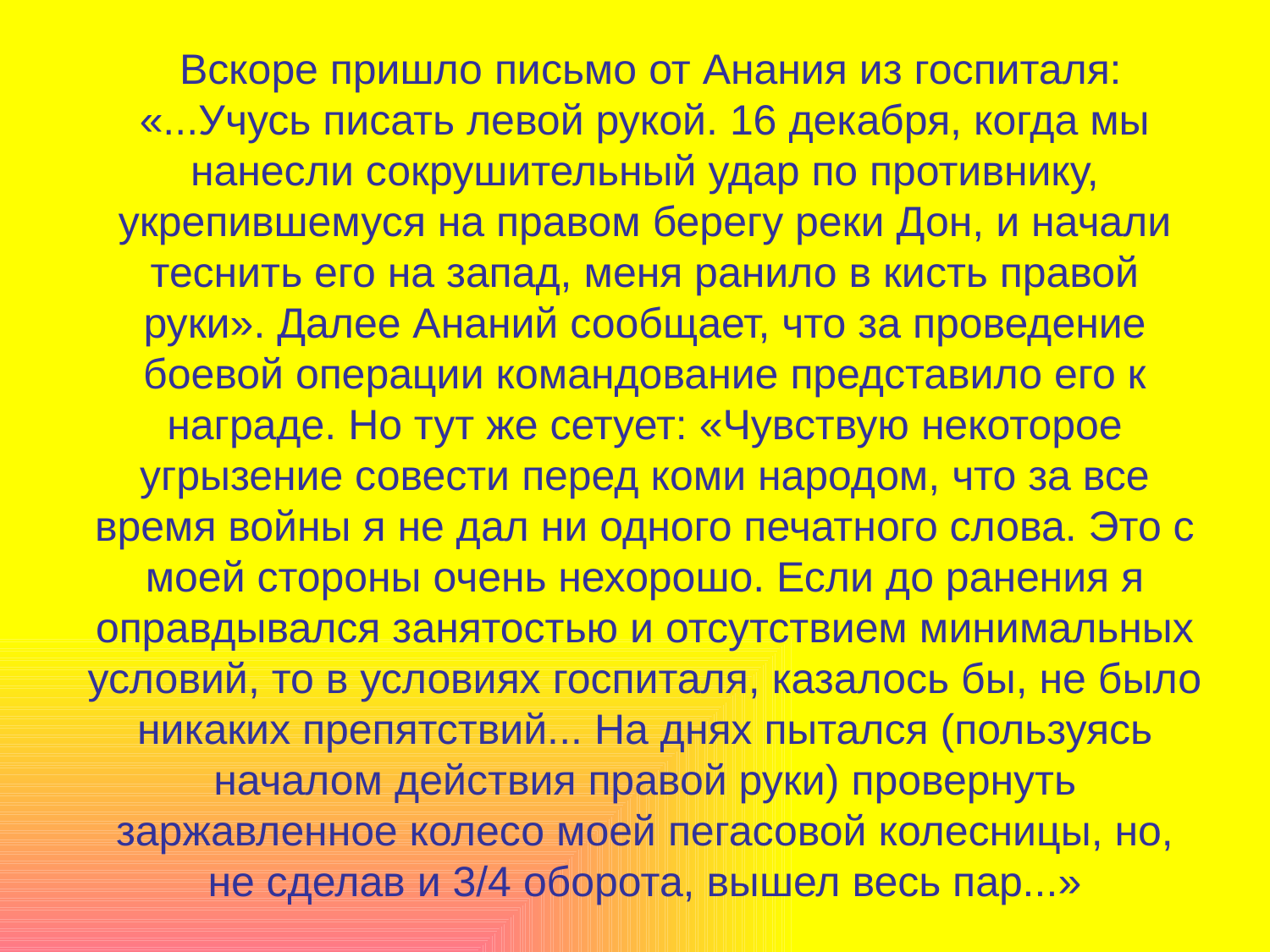

Вскоре пришло письмо от Анания из госпиталя: «...Учусь писать левой рукой. 16 декабря, когда мы нанесли сокрушительный удар по противнику, укрепившемуся на правом берегу реки Дон, и начали теснить его на запад, меня ранило в кисть правой руки». Далее Ананий сообщает, что за проведение боевой операции командование представило его к награде. Но тут же сетует: «Чувствую некоторое угрызение совести перед коми народом, что за все время войны я не дал ни одного печатного слова. Это с моей стороны очень нехорошо. Если до ранения я оправдывался занятостью и отсутствием минимальных условий, то в условиях госпиталя, казалось бы, не было никаких препятствий... На днях пытался (пользуясь началом действия правой руки) провернуть заржавленное колесо моей пегасовой колесницы, но, не сделав и 3/4 оборота, вышел весь пар...»